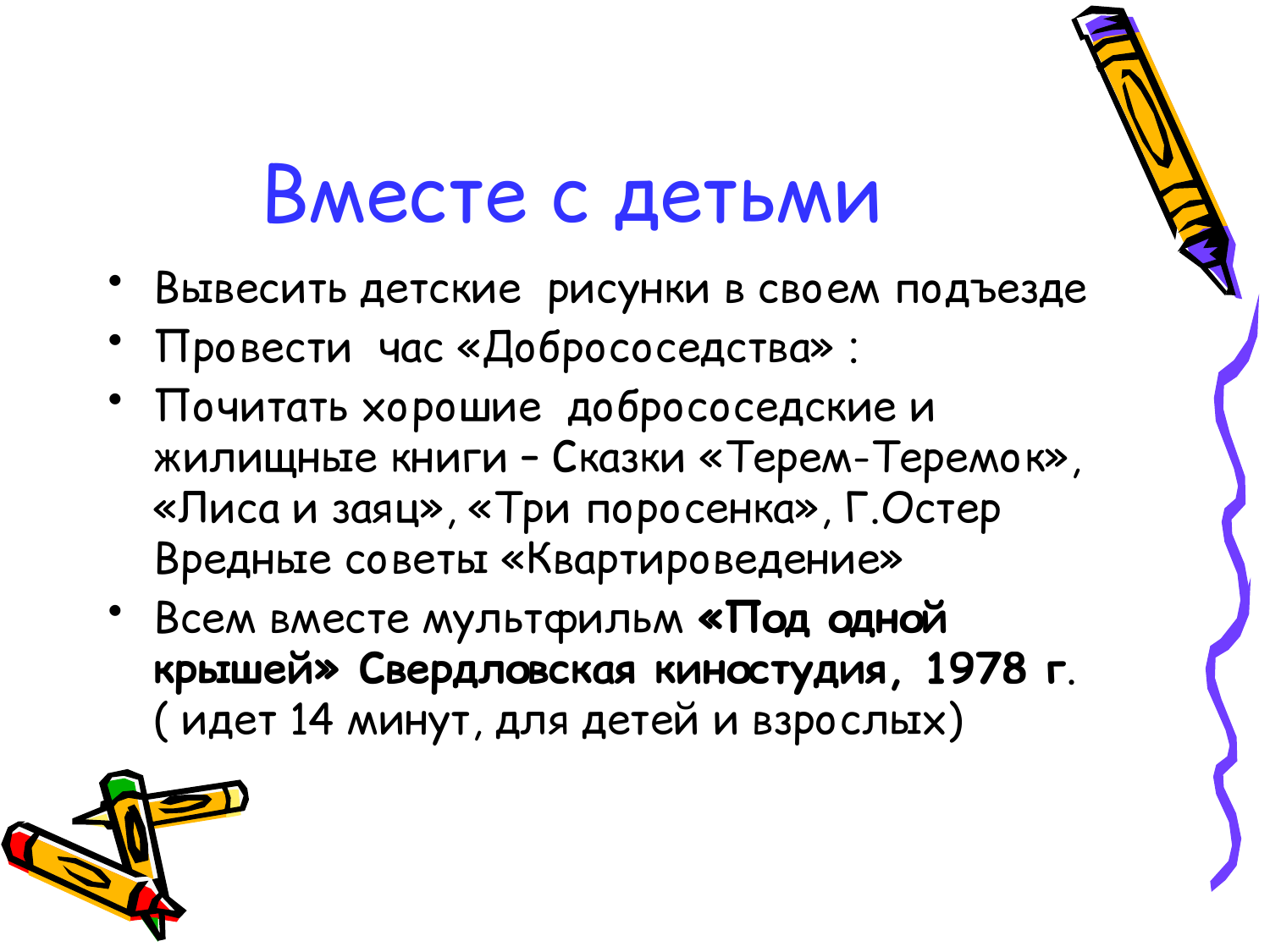

# Вместе с детьми
Вывесить детские  рисунки в своем подъезде
Провести  час «Добрососедства» :
Почитать хорошие  добрососедские и жилищные книги – Сказки «Терем-Теремок», «Лиса и заяц», «Три поросенка», Г.Остер Вредные советы «Квартироведение»
Всем вместе мультфильм «Под одной крышей» Свердловская киностудия, 1978 г.
( идет 14 минут, для детей и взрослых)